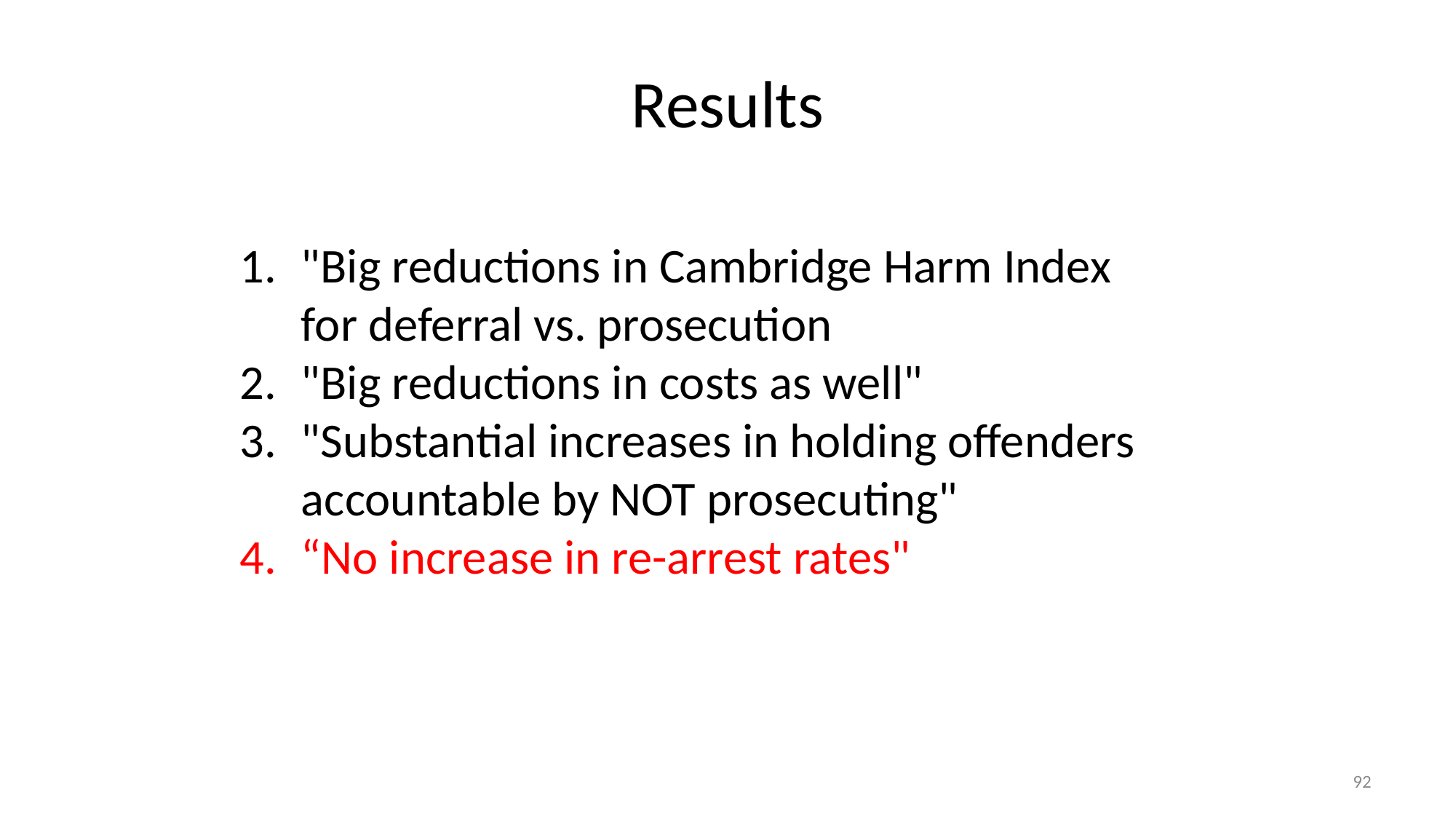

# Results
"Big reductions in Cambridge Harm Index for deferral vs. prosecution
"Big reductions in costs as well"
"Substantial increases in holding offenders accountable by NOT prosecuting"
“No increase in re-arrest rates"
92